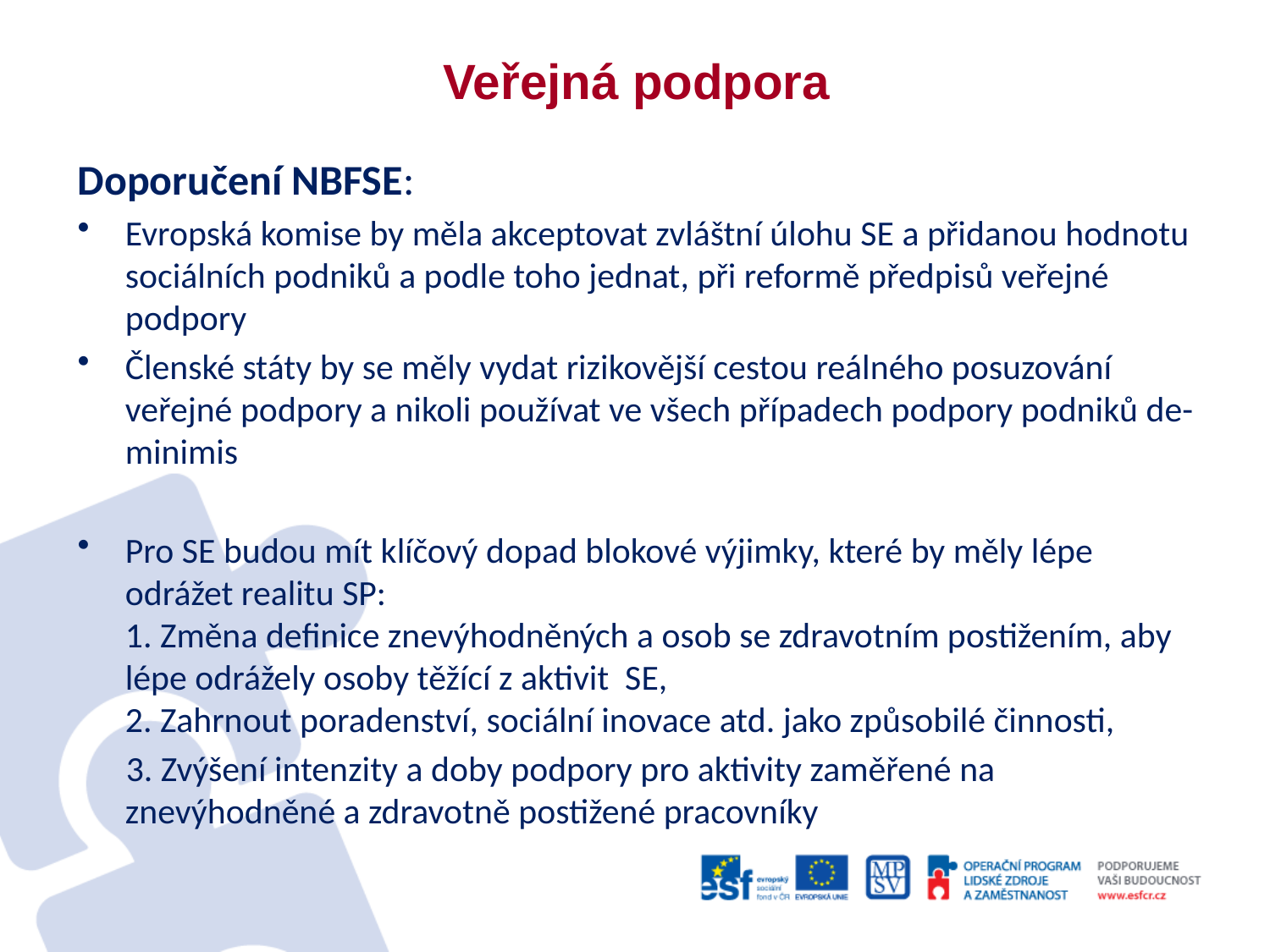

# Veřejná podpora
Doporučení NBFSE:
Evropská komise by měla akceptovat zvláštní úlohu SE a přidanou hodnotu sociálních podniků a podle toho jednat, při reformě předpisů veřejné podpory
Členské státy by se měly vydat rizikovější cestou reálného posuzování veřejné podpory a nikoli používat ve všech případech podpory podniků de-minimis

Pro SE budou mít klíčový dopad blokové výjimky, které by měly lépe odrážet realitu SP:
1. Změna definice znevýhodněných a osob se zdravotním postižením, aby lépe odrážely osoby těžící z aktivit  SE,
2. Zahrnout poradenství, sociální inovace atd. jako způsobilé činnosti,
      3. Zvýšení intenzity a doby podpory pro aktivity zaměřené na znevýhodněné a zdravotně postižené pracovníky